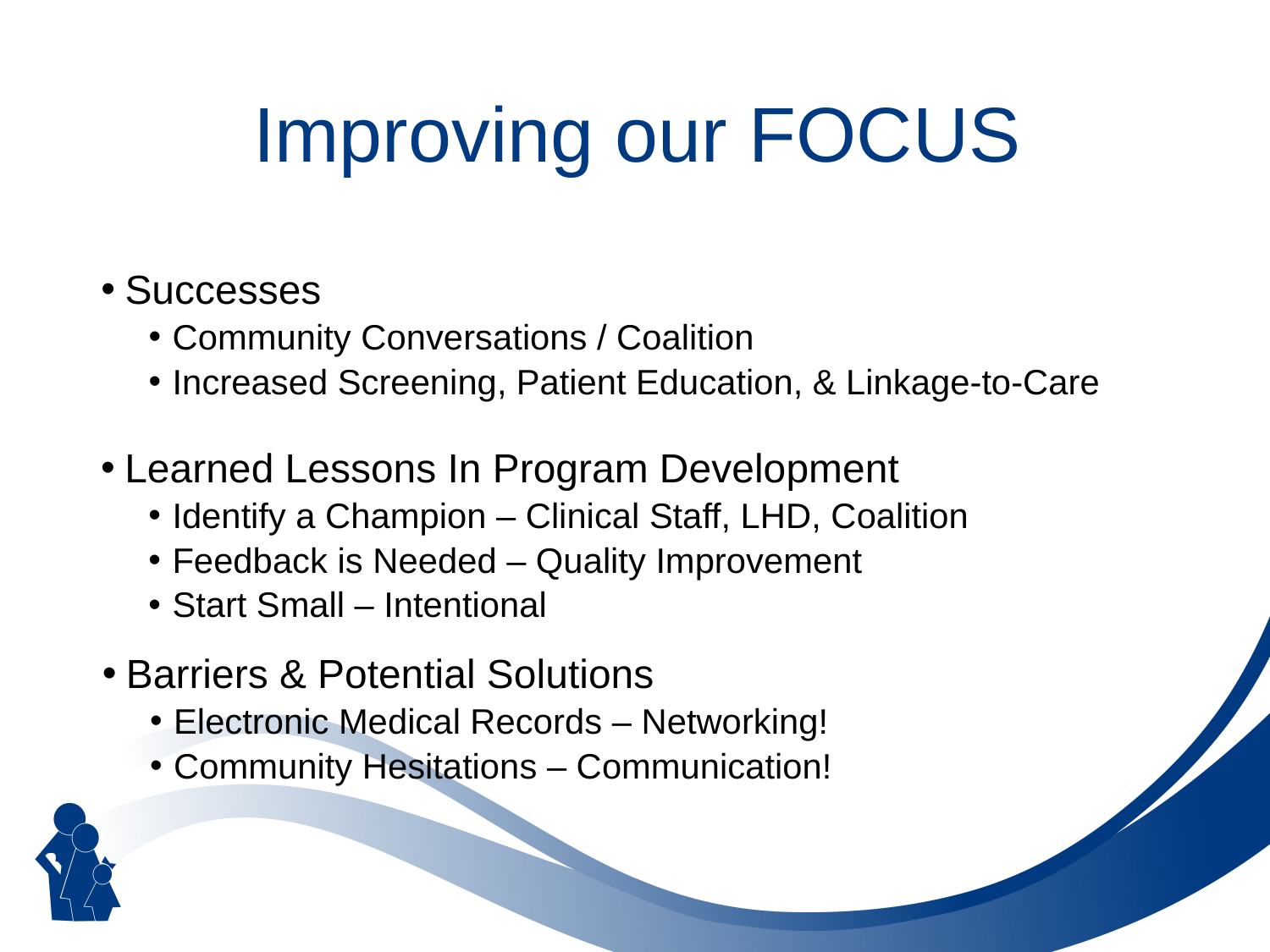

# Improving our FOCUS
Successes
Community Conversations / Coalition
Increased Screening, Patient Education, & Linkage-to-Care

Learned Lessons In Program Development
Identify a Champion – Clinical Staff, LHD, Coalition
Feedback is Needed – Quality Improvement
Start Small – Intentional
Barriers & Potential Solutions
Electronic Medical Records – Networking!
Community Hesitations – Communication!